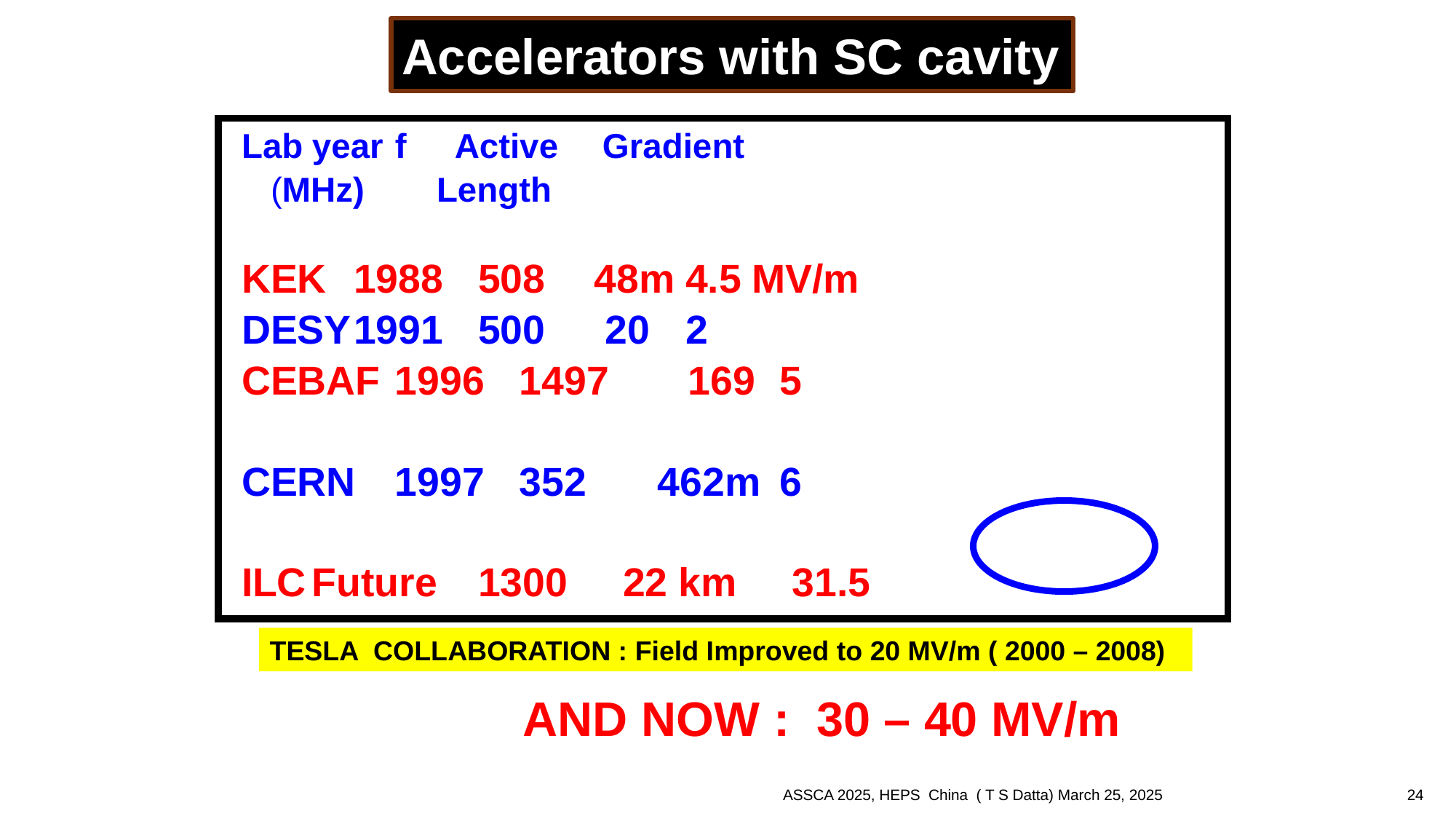

# Accelerators with SC cavity
Lab		year		f	  Active  	Gradient
					(MHz)   	   	Length

KEK		1988		508	   48m	4.5 MV/m
DESY	1991		500	    20		2
CEBAF	1996		1497	    169	 5

CERN	1997		352	     462m	 6

ILC		Future	1300     22 km     31.5

TESLA  COLLABORATION : Field Improved to 20 MV/m ( 2000 – 2008)
AND NOW :  30 – 40 MV/m
ASSCA 2025, HEPS  China  ( T S Datta) March 25, 2025
24